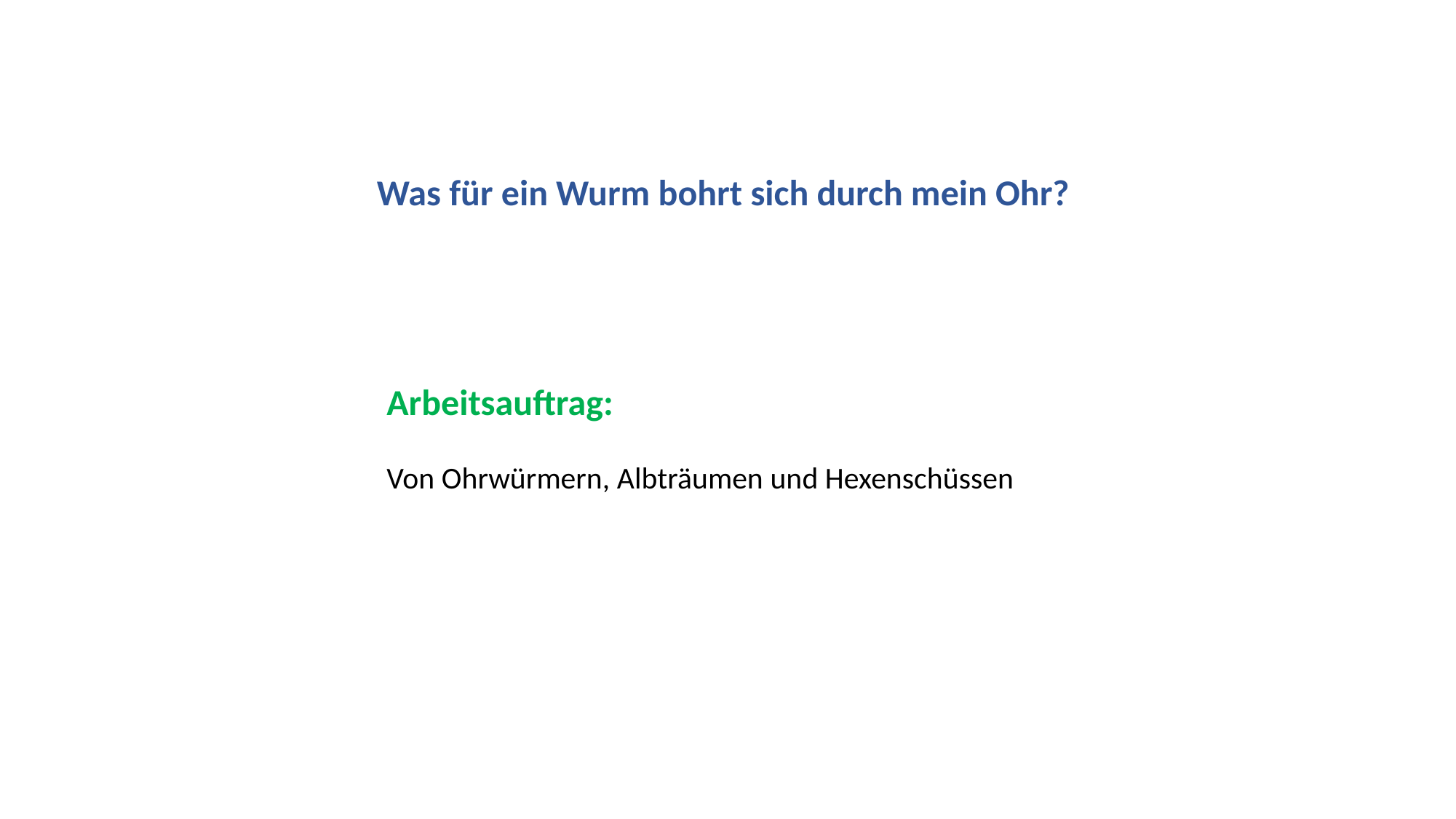

Was für ein Wurm bohrt sich durch mein Ohr?

Arbeitsauftrag:

Von Ohrwürmern, Albträumen und Hexenschüssen